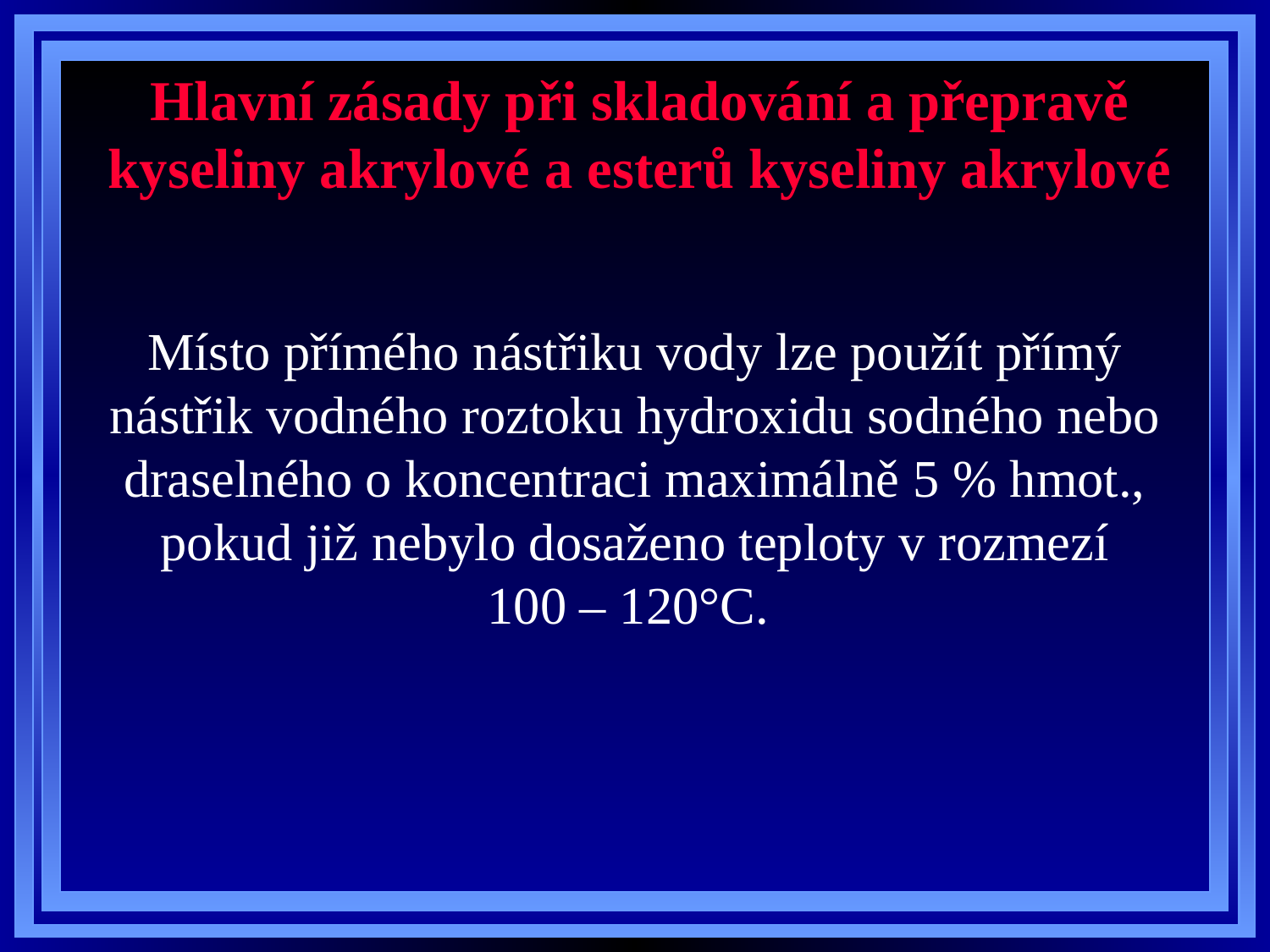

# Hlavní zásady při skladování a přepravě kyseliny akrylové a esterů kyseliny akrylové

Místo přímého nástřiku vody lze použít přímý nástřik vodného roztoku hydroxidu sodného nebo draselného o koncentraci maximálně 5 % hmot., pokud již nebylo dosaženo teploty v rozmezí
100 – 120°C.